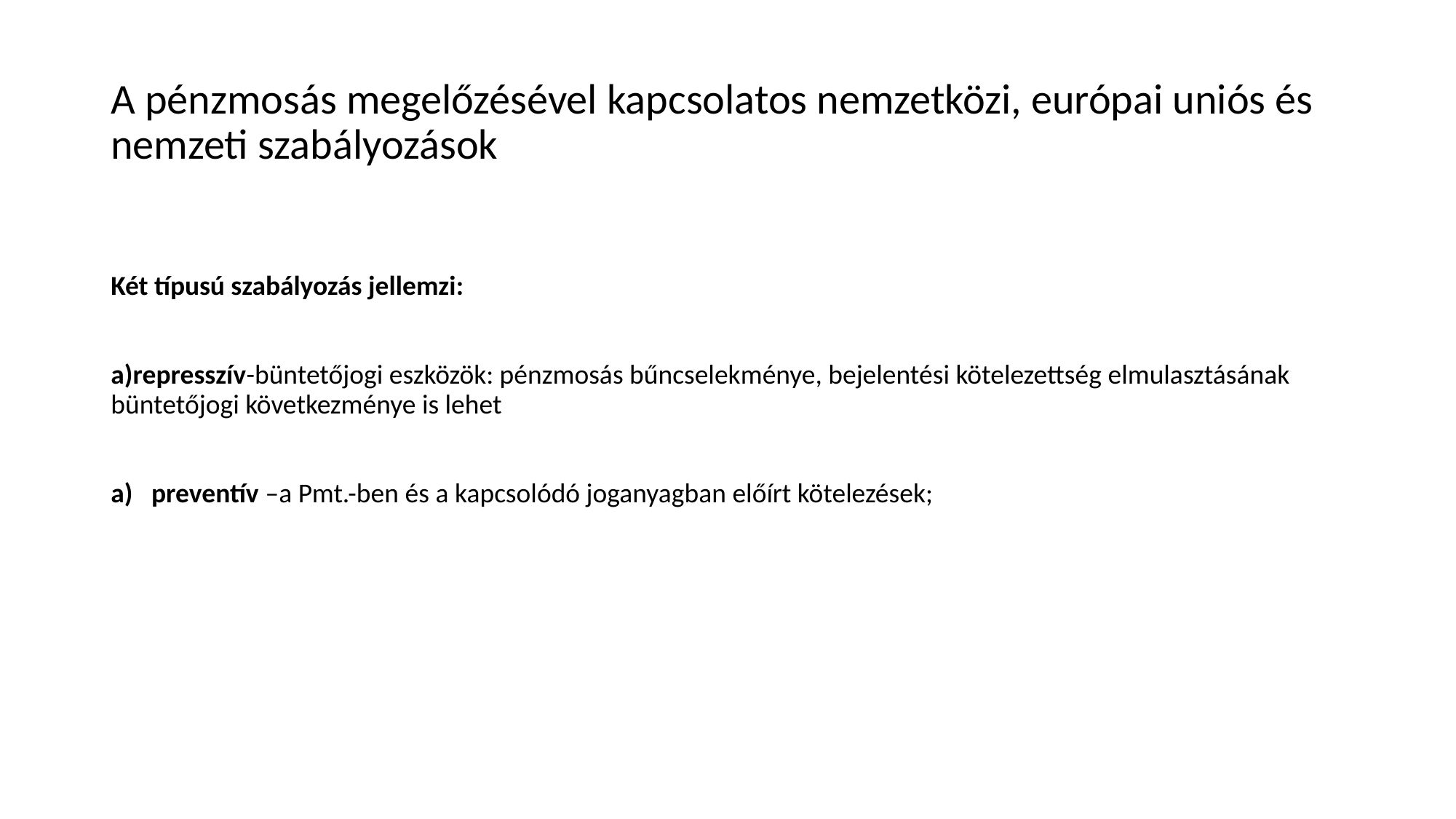

# A pénzmosás megelőzésével kapcsolatos nemzetközi, európai uniós és nemzeti szabályozások

Két típusú szabályozás jellemzi:

a)represszív-büntetőjogi eszközök: pénzmosás bűncselekménye, bejelentési kötelezettség elmulasztásának büntetőjogi következménye is lehet

a)   preventív –a Pmt.-ben és a kapcsolódó joganyagban előírt kötelezések;